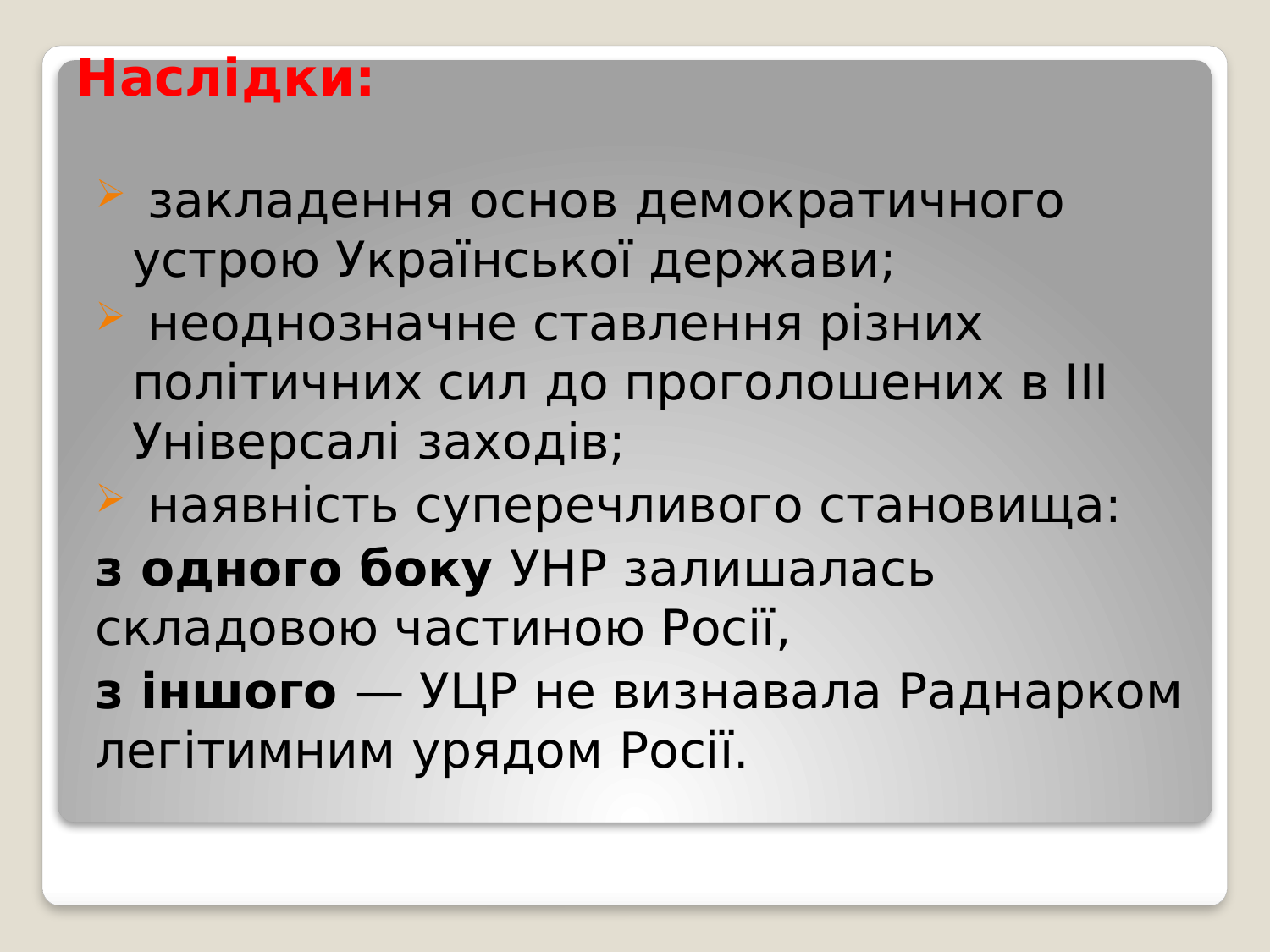

# Наслідки:
 закладення основ демократичного устрою Української держави;
 неоднозначне ставлення різних політичних сил до проголошених в III Універсалі заходів;
 наявність суперечливого становища:
з одного боку УНР залишалась складовою частиною Росії,
з іншого — УЦР не визнавала Раднарком легітимним урядом Росії.